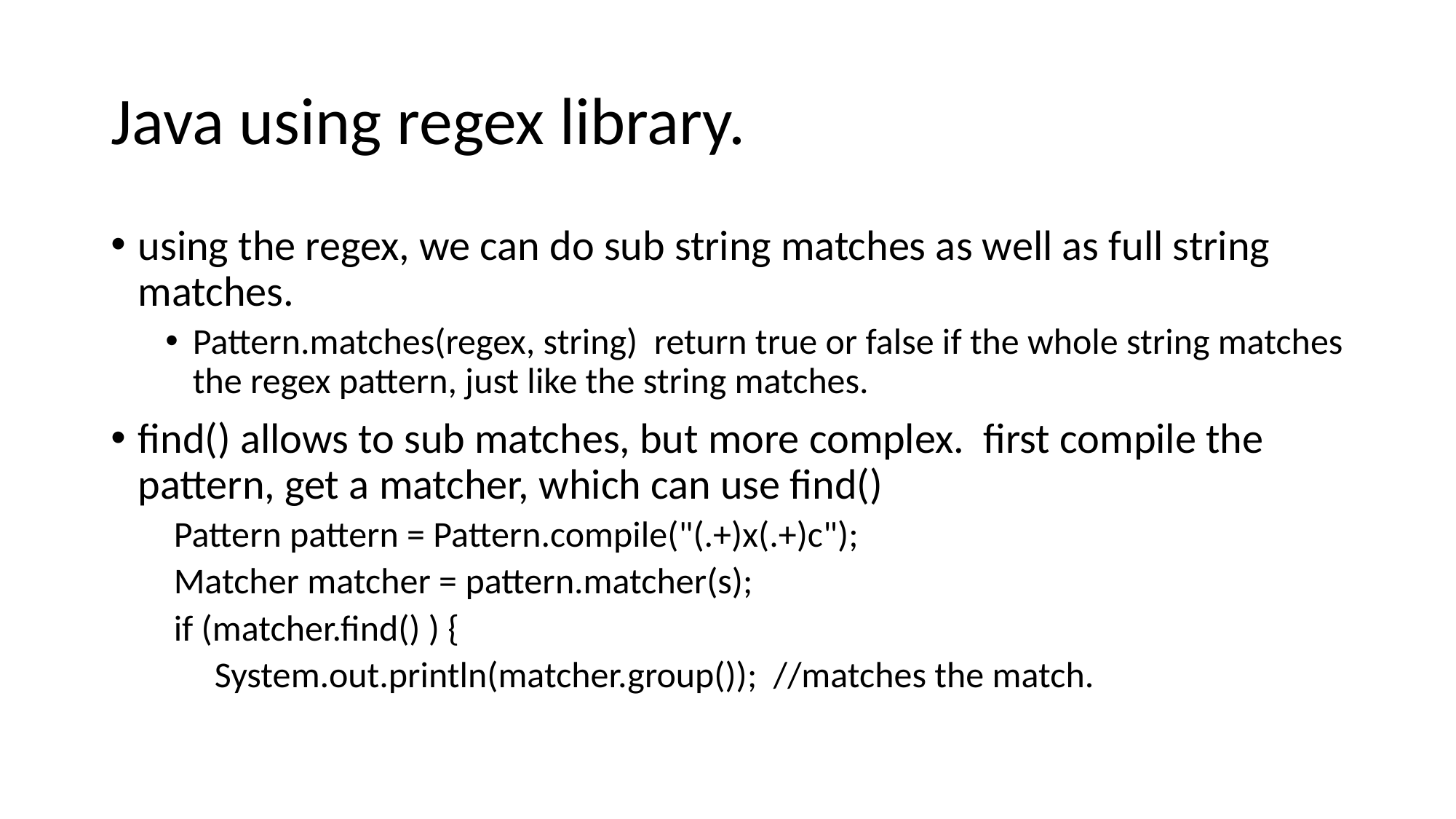

# Java using regex library.
using the regex, we can do sub string matches as well as full string matches.
Pattern.matches(regex, string)  return true or false if the whole string matches the regex pattern, just like the string matches.
find() allows to sub matches, but more complex.  first compile the pattern, get a matcher, which can use find()
 Pattern pattern = Pattern.compile("(.+)x(.+)c");
 Matcher matcher = pattern.matcher(s);
 if (matcher.find() ) {
      System.out.println(matcher.group());  //matches the match.